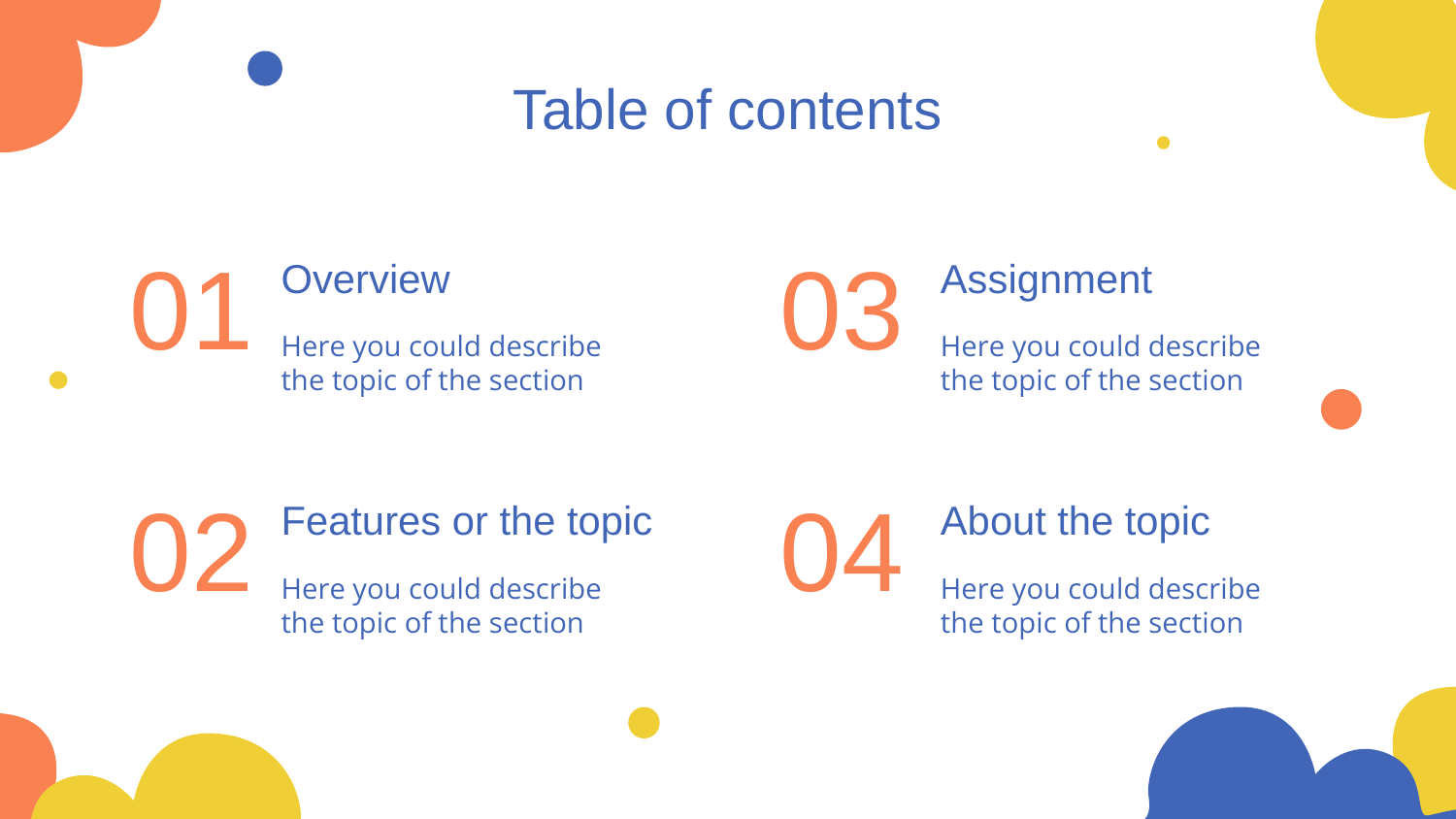

Table of contents
Assignment
# Overview
03
01
Here you could describe the topic of the section
Here you could describe the topic of the section
About the topic
Features or the topic
04
02
Here you could describe the topic of the section
Here you could describe the topic of the section